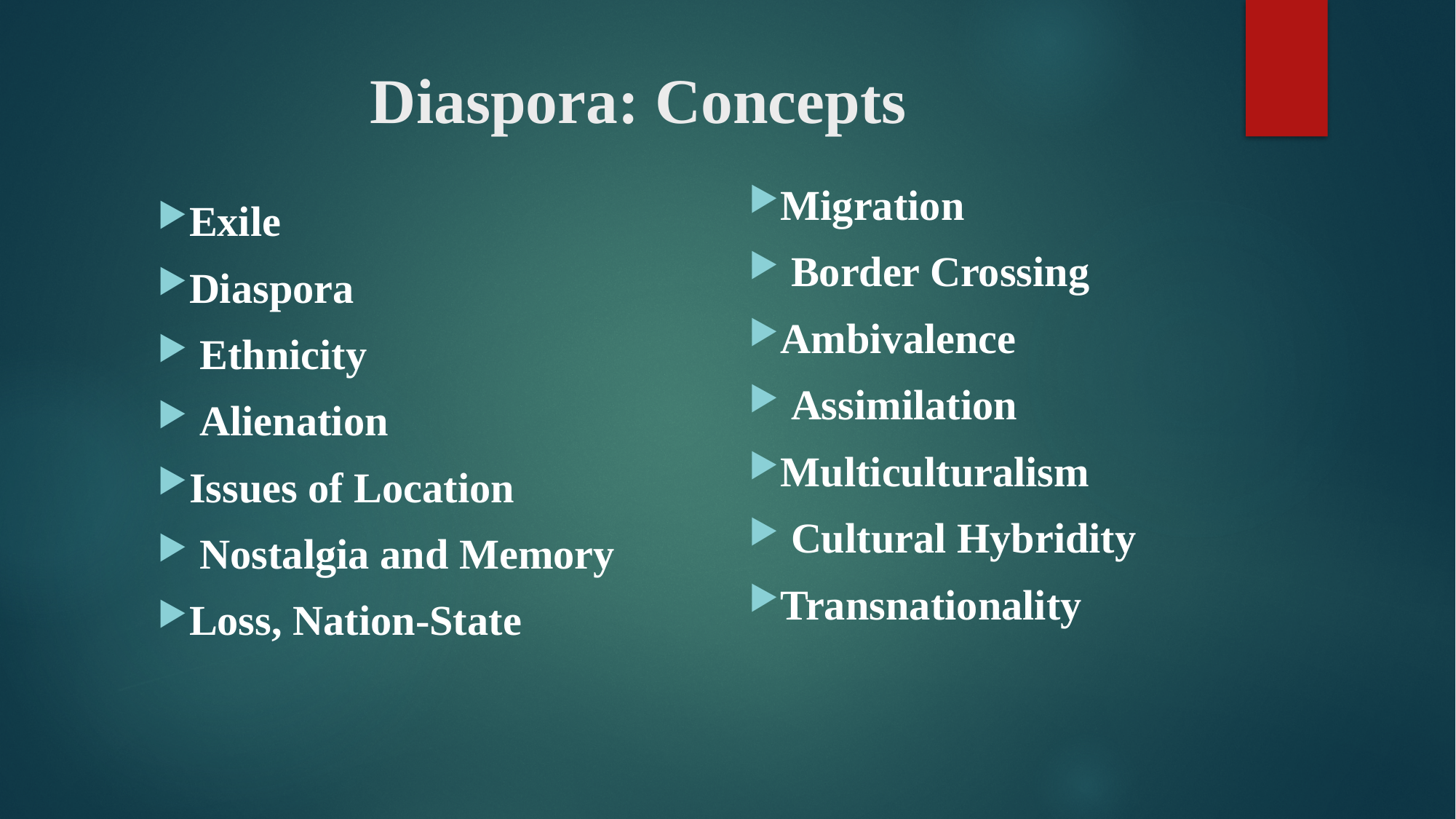

# Diaspora: Concepts
Migration
 Border Crossing
Ambivalence
 Assimilation
Multiculturalism
 Cultural Hybridity
Transnationality

Exile
Diaspora
 Ethnicity
 Alienation
Issues of Location
 Nostalgia and Memory
Loss, Nation-State